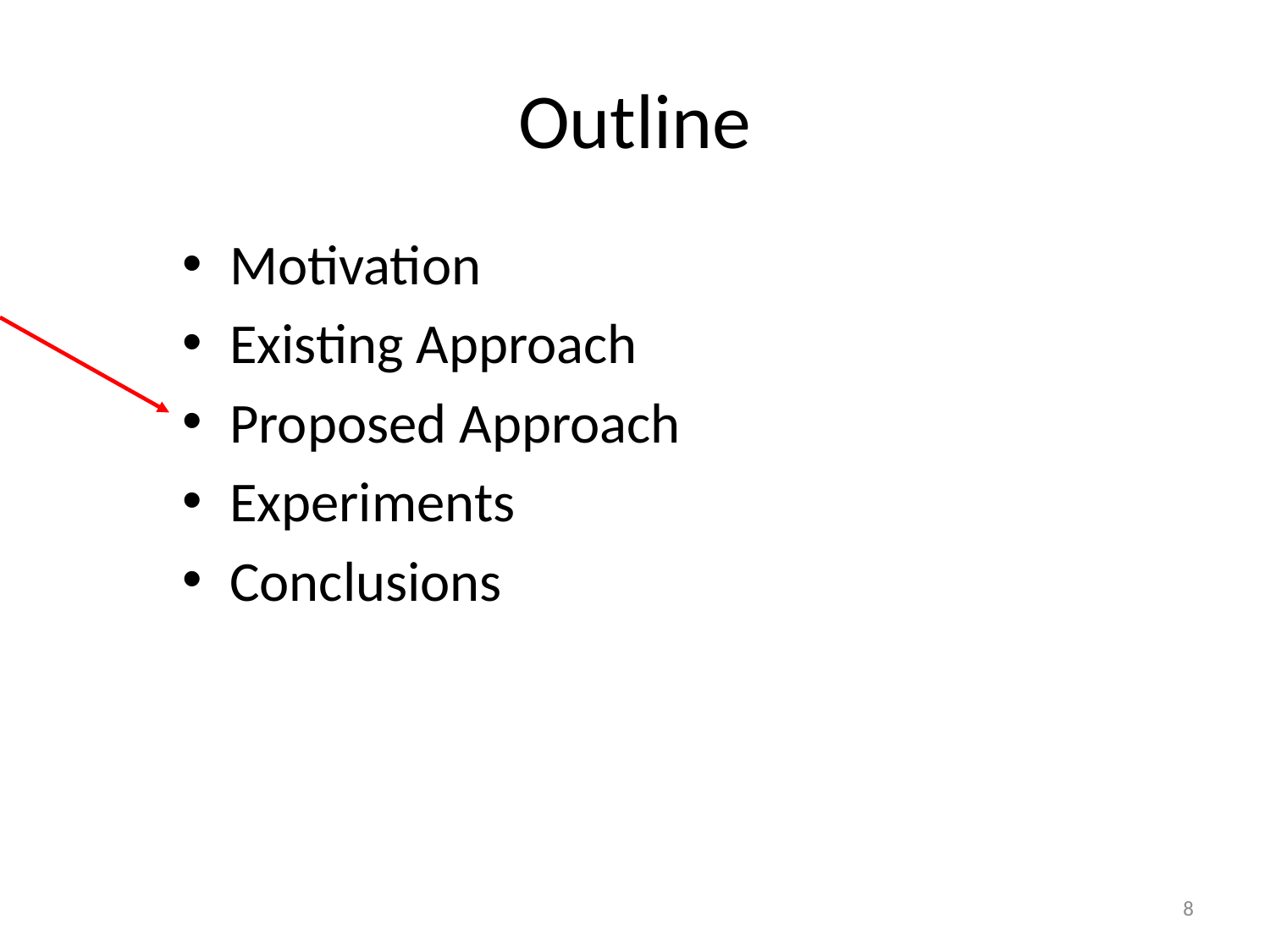

# Outline
Motivation
Existing Approach
Proposed Approach
Experiments
Conclusions

8